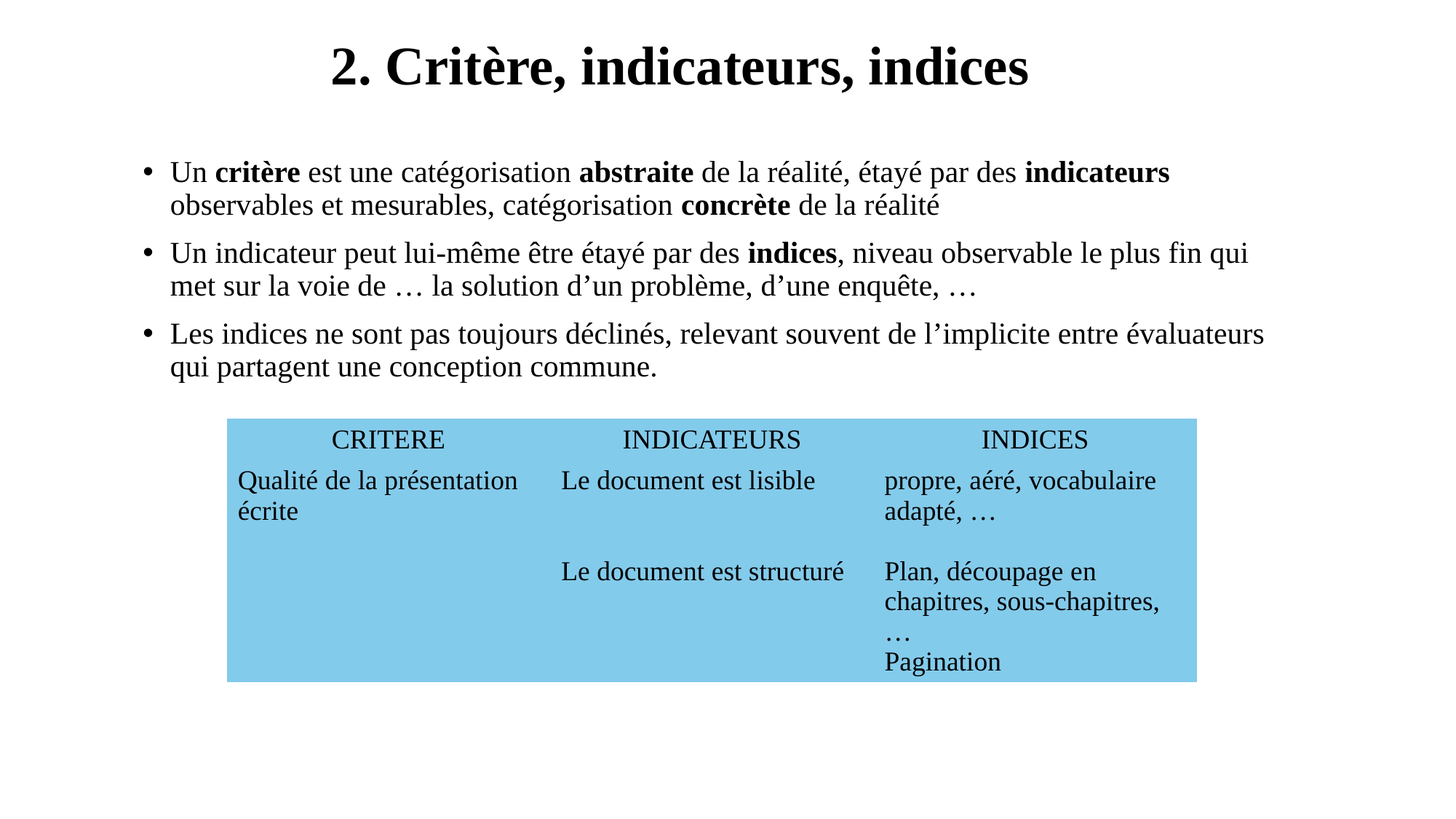

# 2. Critère, indicateurs, indices
Un critère est une catégorisation abstraite de la réalité, étayé par des indicateurs observables et mesurables, catégorisation concrète de la réalité
Un indicateur peut lui-même être étayé par des indices, niveau observable le plus fin qui met sur la voie de … la solution d’un problème, d’une enquête, …
Les indices ne sont pas toujours déclinés, relevant souvent de l’implicite entre évaluateurs qui partagent une conception commune.

| CRITERE | INDICATEURS | INDICES |
| --- | --- | --- |
| Qualité de la présentation écrite | Le document est lisible Le document est structuré | propre, aéré, vocabulaire adapté, … Plan, découpage en chapitres, sous-chapitres, … Pagination |